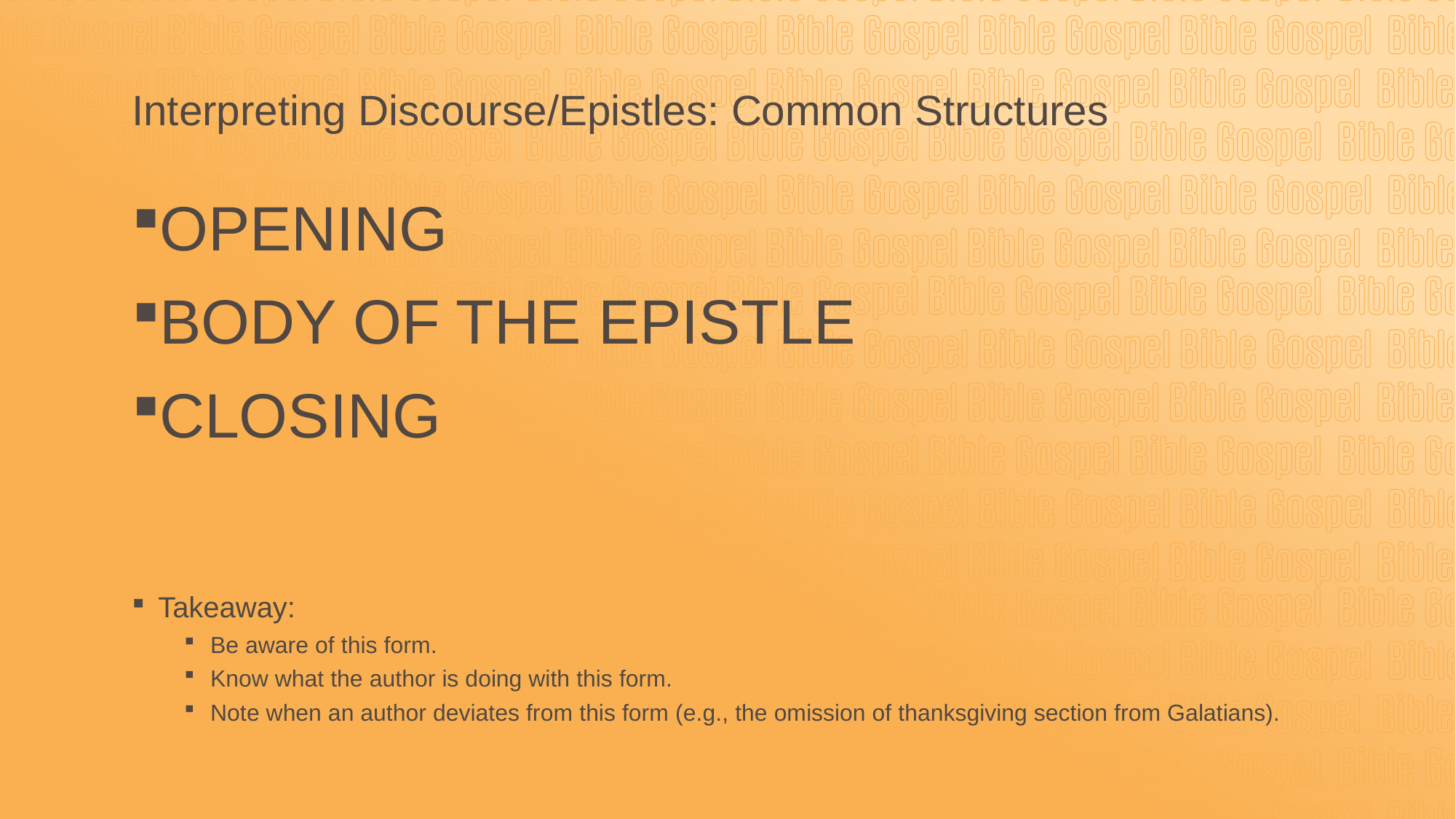

# Interpreting Discourse/Epistles: Common Structures
OPENING
BODY OF THE EPISTLE
CLOSING

Takeaway:
Be aware of this form.
Know what the author is doing with this form.
Note when an author deviates from this form (e.g., the omission of thanksgiving section from Galatians).